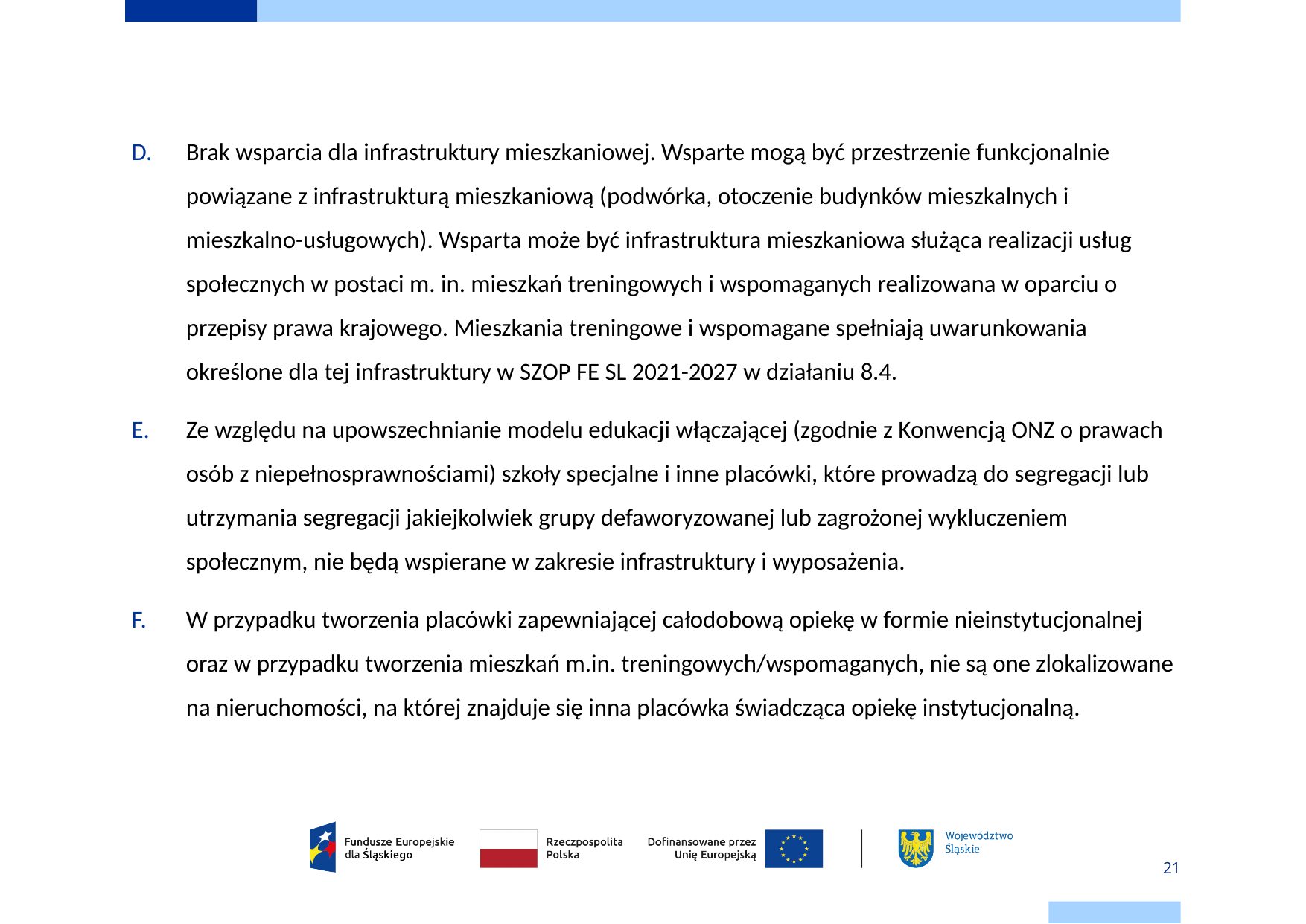

Brak wsparcia dla infrastruktury mieszkaniowej. Wsparte mogą być przestrzenie funkcjonalnie powiązane z infrastrukturą mieszkaniową (podwórka, otoczenie budynków mieszkalnych i mieszkalno-usługowych). Wsparta może być infrastruktura mieszkaniowa służąca realizacji usług społecznych w postaci m. in. mieszkań treningowych i wspomaganych realizowana w oparciu o przepisy prawa krajowego. Mieszkania treningowe i wspomagane spełniają uwarunkowania określone dla tej infrastruktury w SZOP FE SL 2021-2027 w działaniu 8.4.
Ze względu na upowszechnianie modelu edukacji włączającej (zgodnie z Konwencją ONZ o prawach osób z niepełnosprawnościami) szkoły specjalne i inne placówki, które prowadzą do segregacji lub utrzymania segregacji jakiejkolwiek grupy defaworyzowanej lub zagrożonej wykluczeniem społecznym, nie będą wspierane w zakresie infrastruktury i wyposażenia.
W przypadku tworzenia placówki zapewniającej całodobową opiekę w formie nieinstytucjonalnej oraz w przypadku tworzenia mieszkań m.in. treningowych/wspomaganych, nie są one zlokalizowane na nieruchomości, na której znajduje się inna placówka świadcząca opiekę instytucjonalną.

21